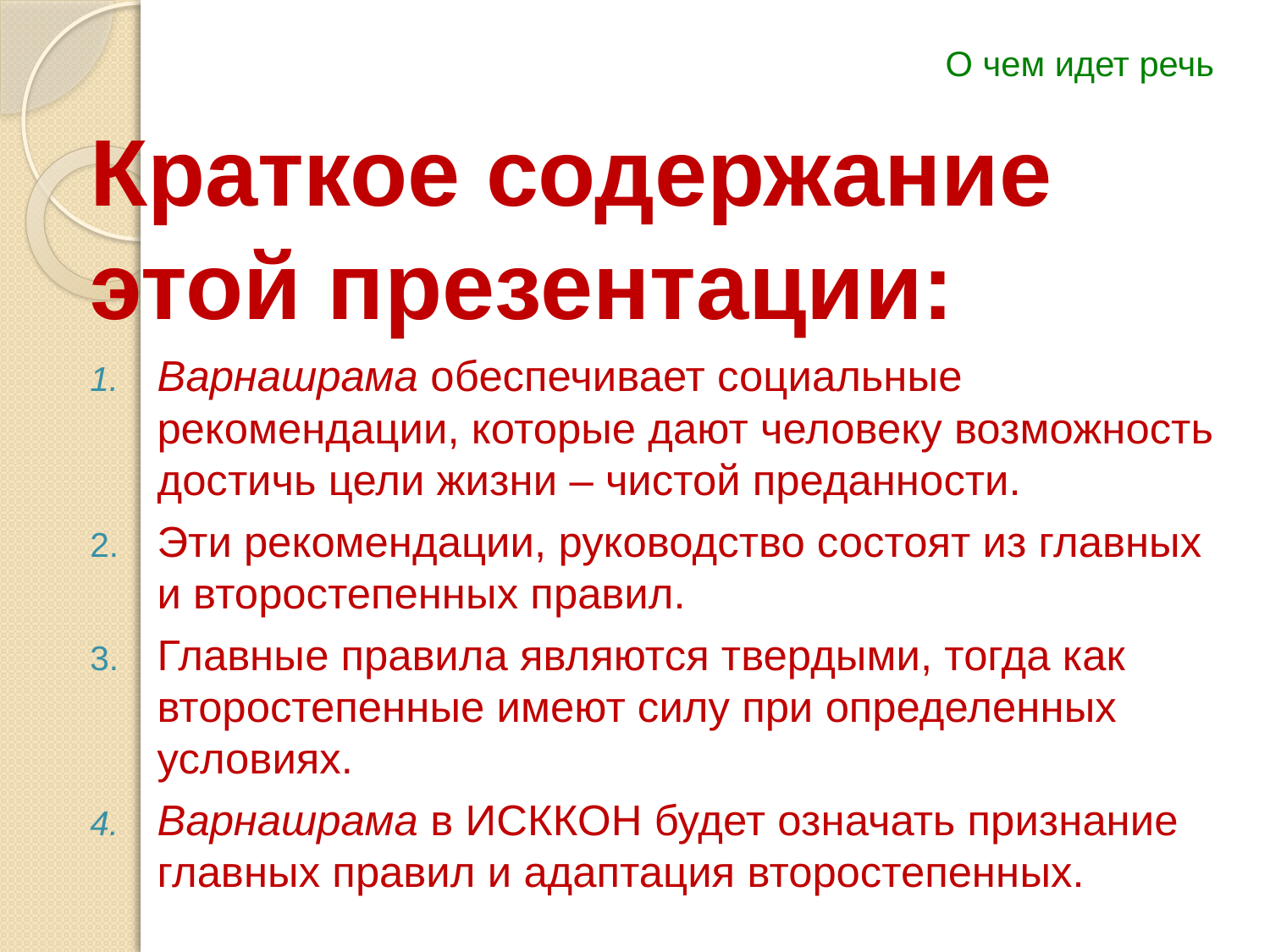

# О чем идет речь
Краткое содержание этой презентации:
Варнашрама обеспечивает социальные рекомендации, которые дают человеку возможность достичь цели жизни – чистой преданности.
Эти рекомендации, руководство состоят из главных и второстепенных правил.
Главные правила являются твердыми, тогда как второстепенные имеют силу при определенных условиях.
Варнашрама в ИСККОН будет означать признание главных правил и адаптация второстепенных.